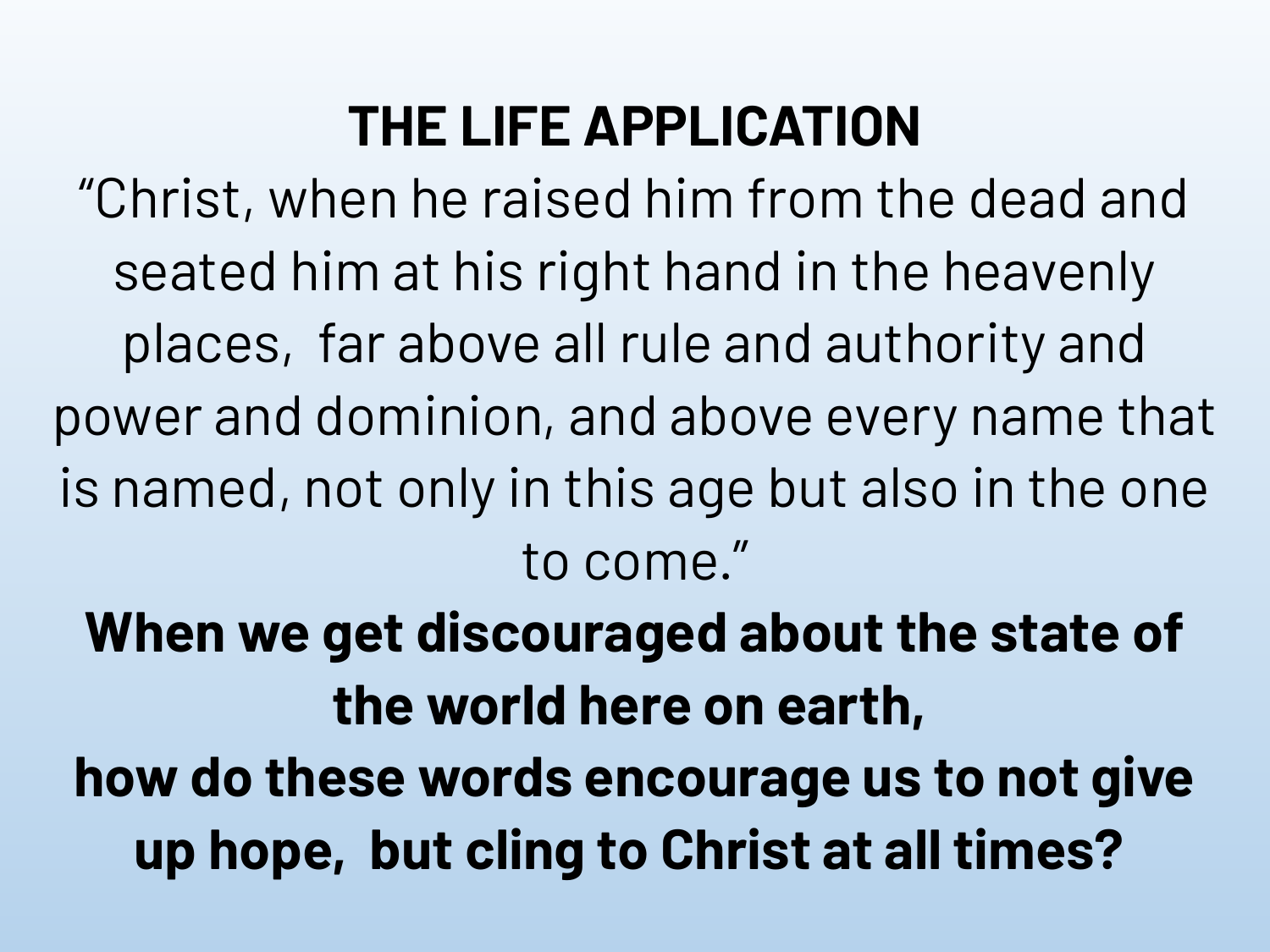

THE LIFE APPLICATION
“Christ, when he raised him from the dead and seated him at his right hand in the heavenly places,  far above all rule and authority and power and dominion, and above every name that is named, not only in this age but also in the one to come.”
When we get discouraged about the state of the world here on earth,
how do these words encourage us to not give up hope,  but cling to Christ at all times?